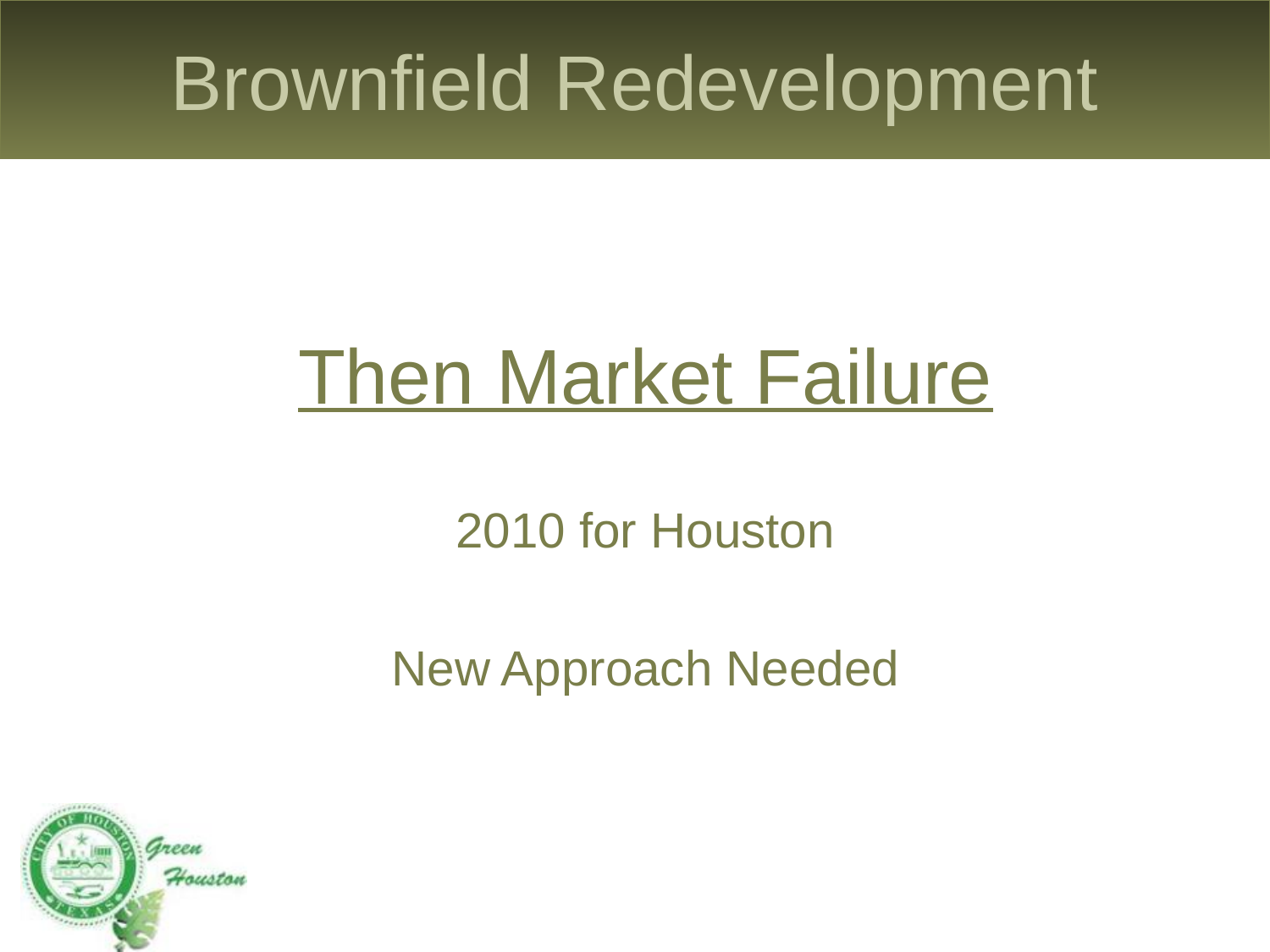

# Brownfield Redevelopment

Then Market Failure

2010 for Houston

New Approach Needed